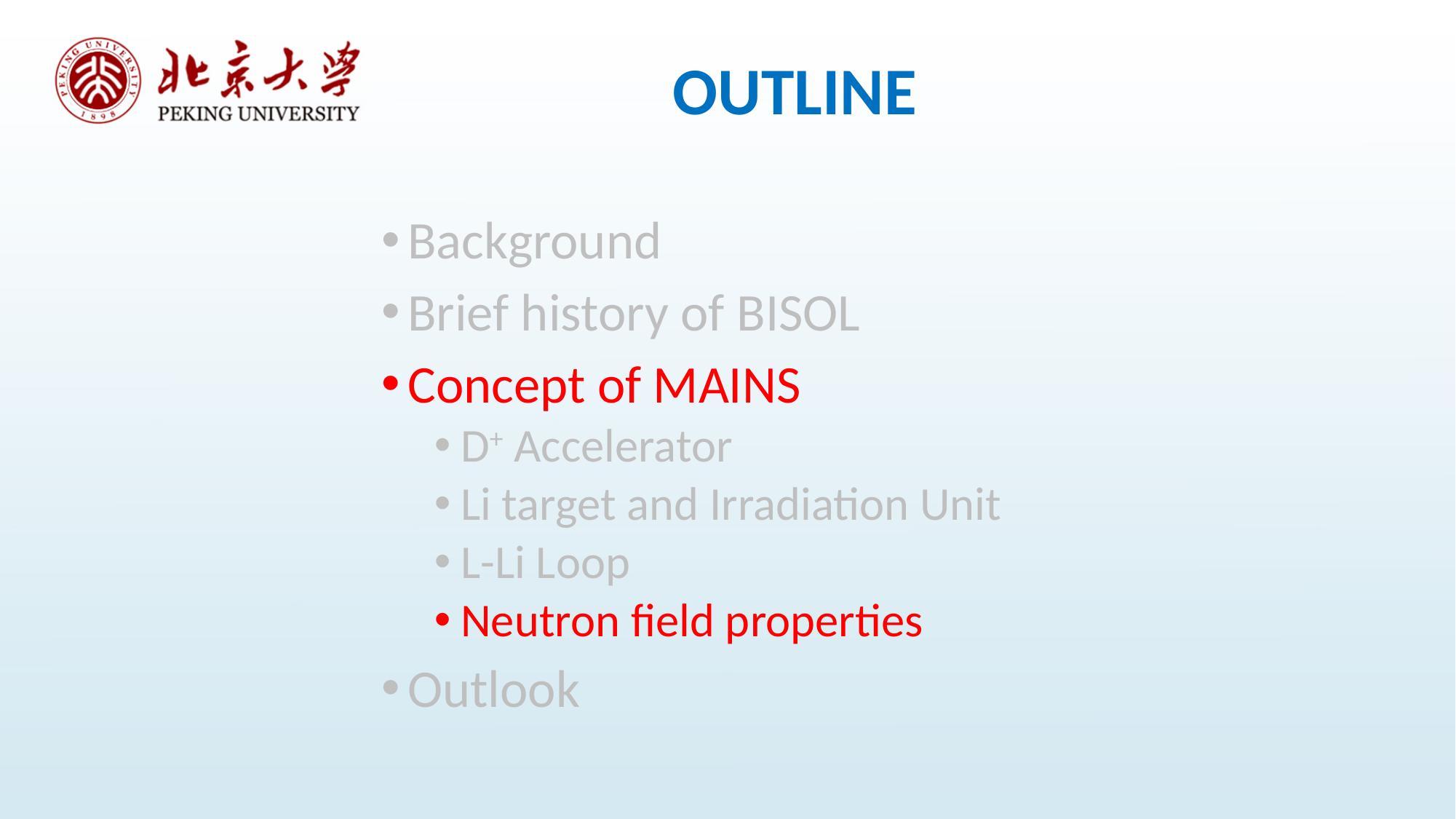

# OUTLINE
Background
Brief history of BISOL
Concept of MAINS
D+ Accelerator
Li target and Irradiation Unit
L-Li Loop
Neutron field properties
Outlook